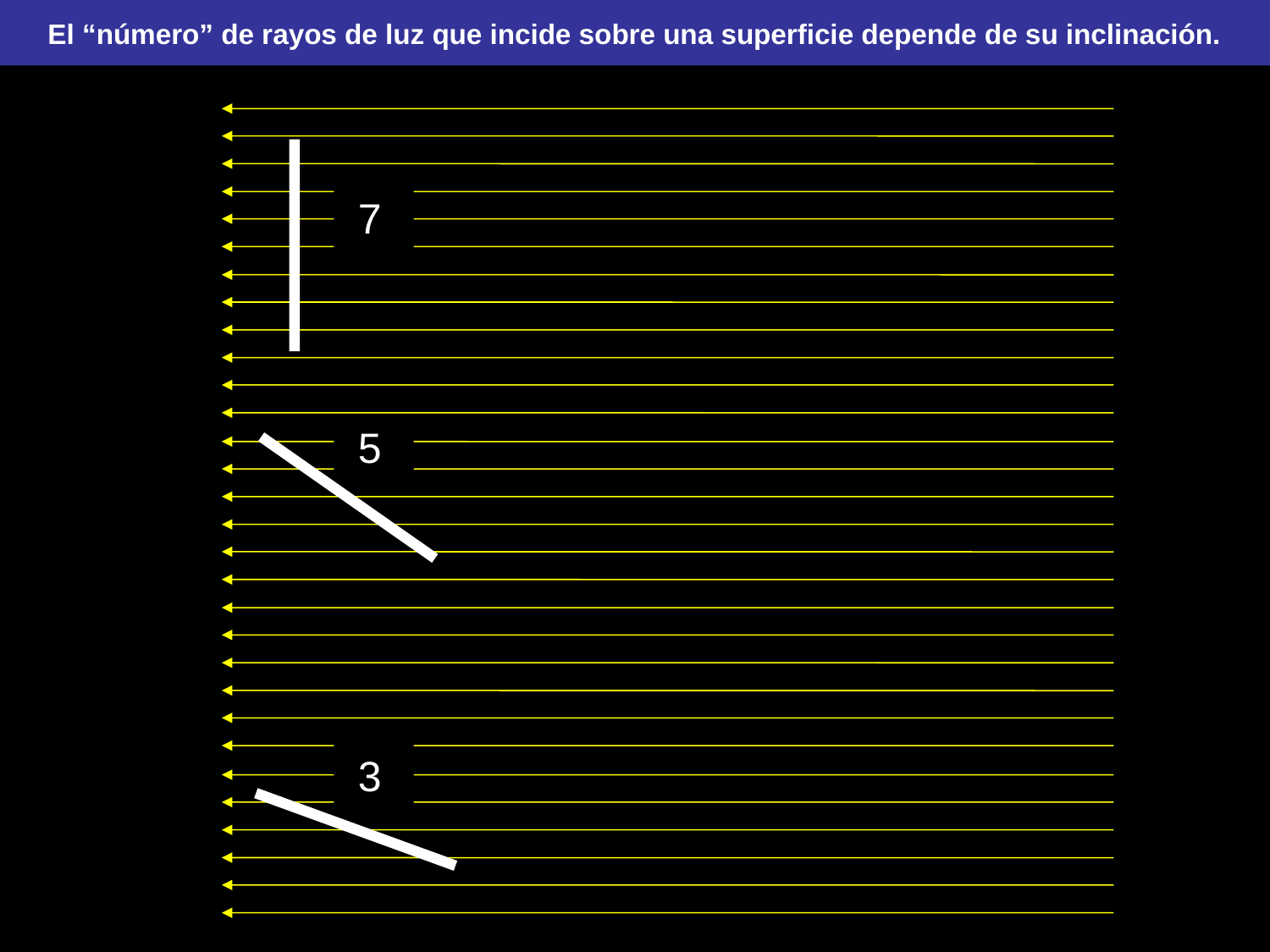

El “número” de rayos de luz que incide sobre una superficie depende de su inclinación.

 7

 5

 3